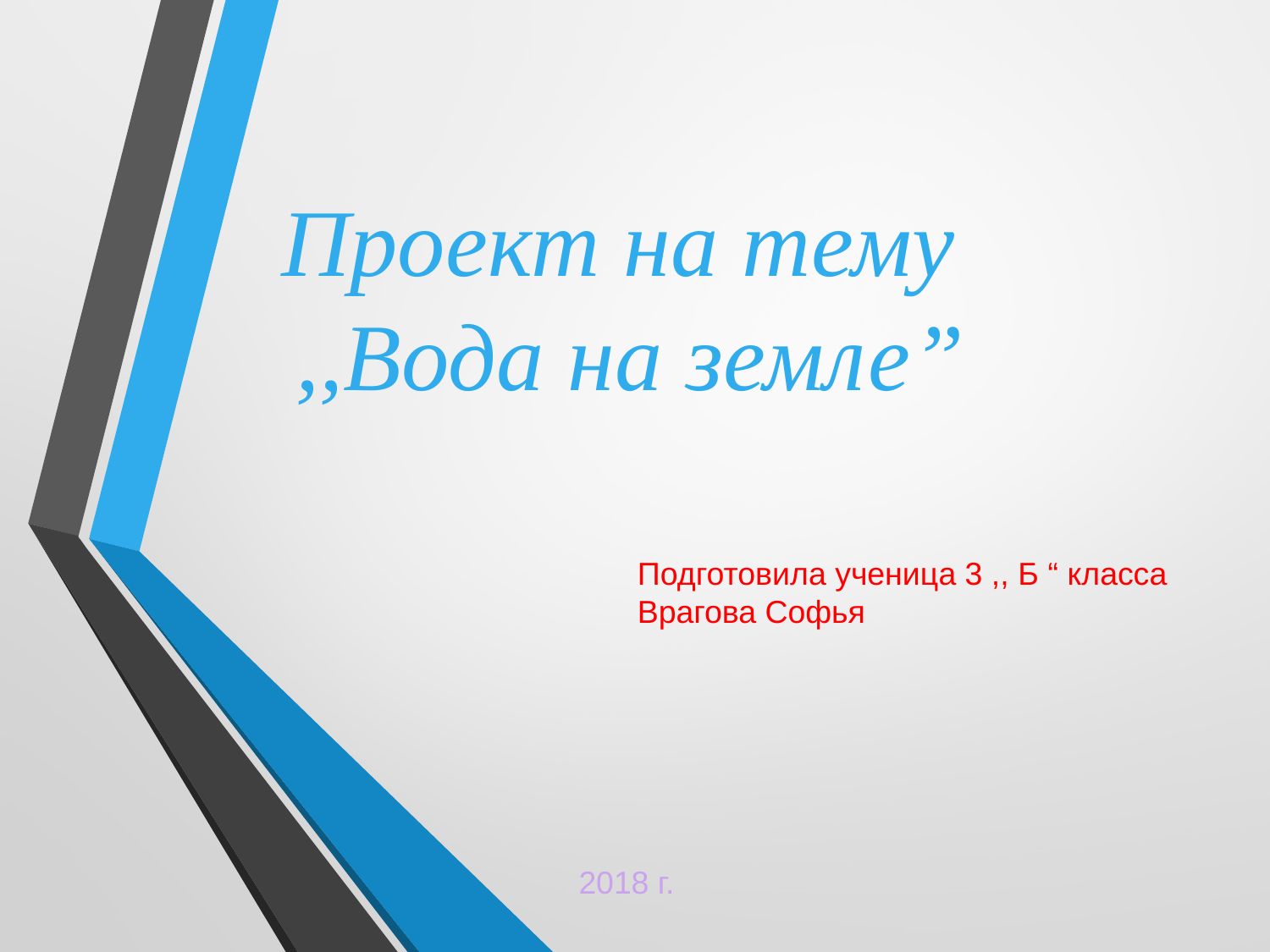

# Проект на тему ,,Вода на земле”
Подготовила ученица 3 ,, Б “ класса Врагова Софья
2018 г.